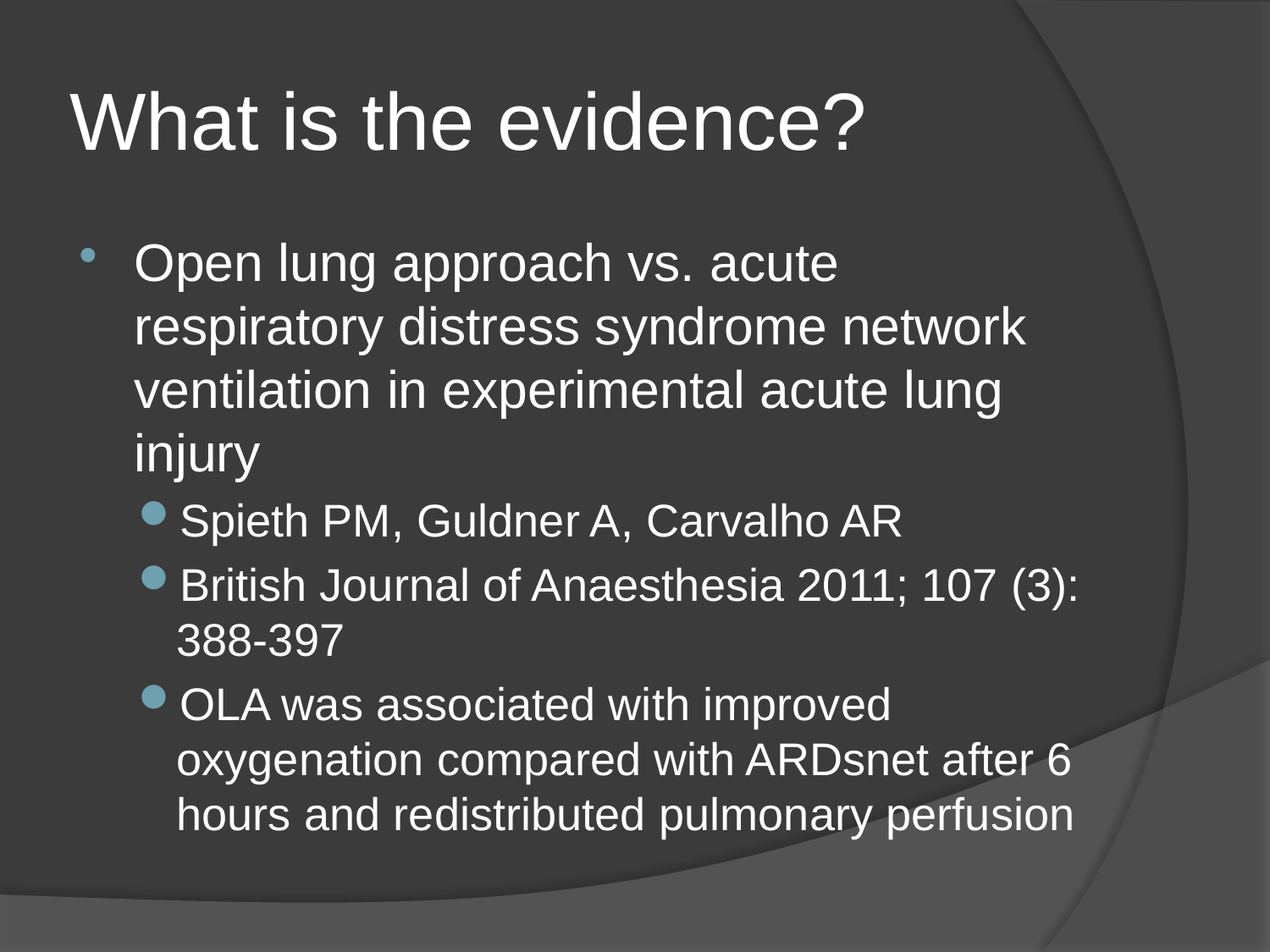

# What is the evidence?
Open lung approach vs. acute respiratory distress syndrome network ventilation in experimental acute lung injury
Spieth PM, Guldner A, Carvalho AR
British Journal of Anaesthesia 2011; 107 (3): 388-397
OLA was associated with improved oxygenation compared with ARDsnet after 6 hours and redistributed pulmonary perfusion